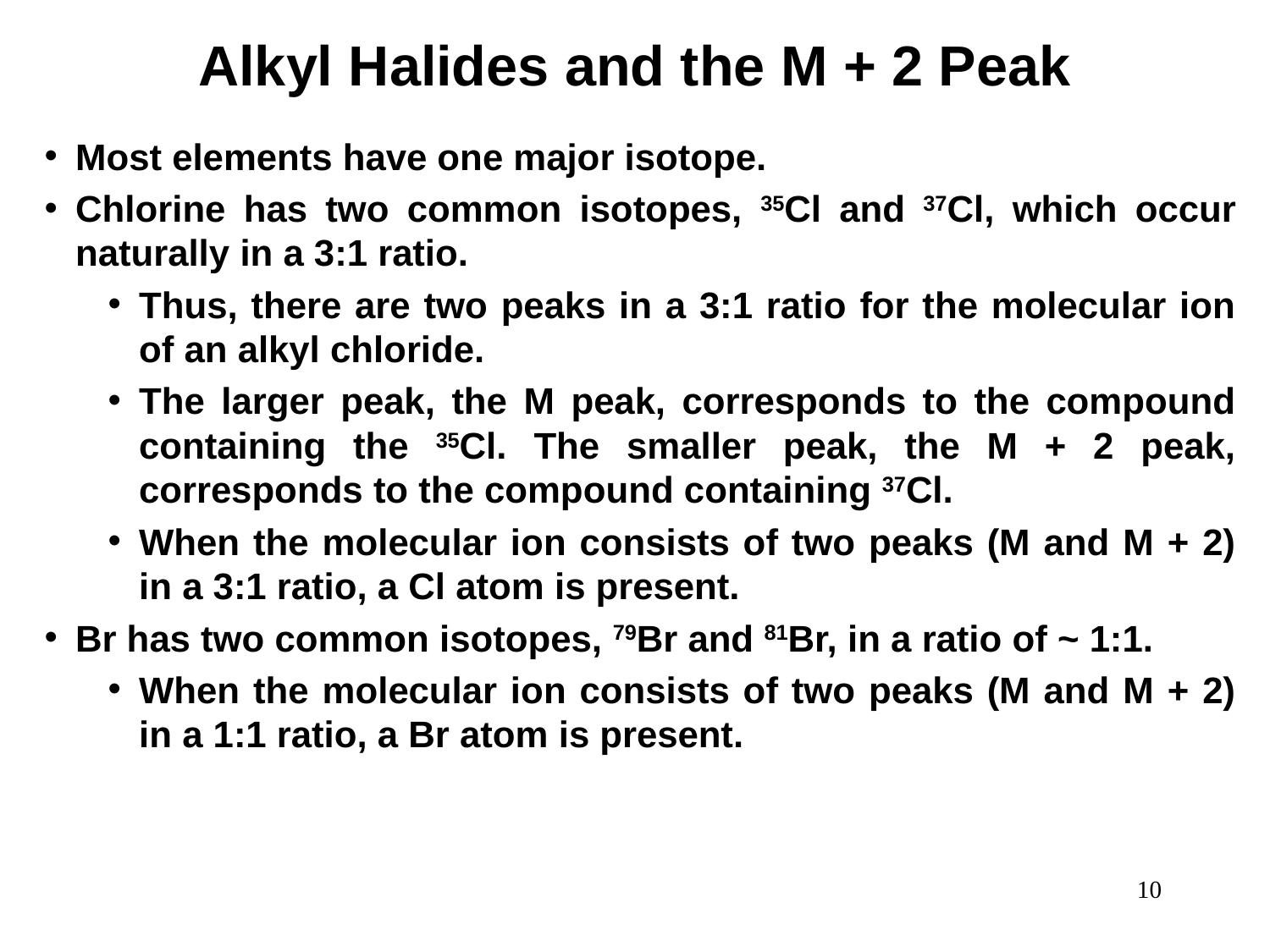

Alkyl Halides and the M + 2 Peak
Most elements have one major isotope.
Chlorine has two common isotopes, 35Cl and 37Cl, which occur naturally in a 3:1 ratio.
Thus, there are two peaks in a 3:1 ratio for the molecular ion of an alkyl chloride.
The larger peak, the M peak, corresponds to the compound containing the 35Cl. The smaller peak, the M + 2 peak, corresponds to the compound containing 37Cl.
When the molecular ion consists of two peaks (M and M + 2) in a 3:1 ratio, a Cl atom is present.
Br has two common isotopes, 79Br and 81Br, in a ratio of ~ 1:1.
When the molecular ion consists of two peaks (M and M + 2) in a 1:1 ratio, a Br atom is present.
10